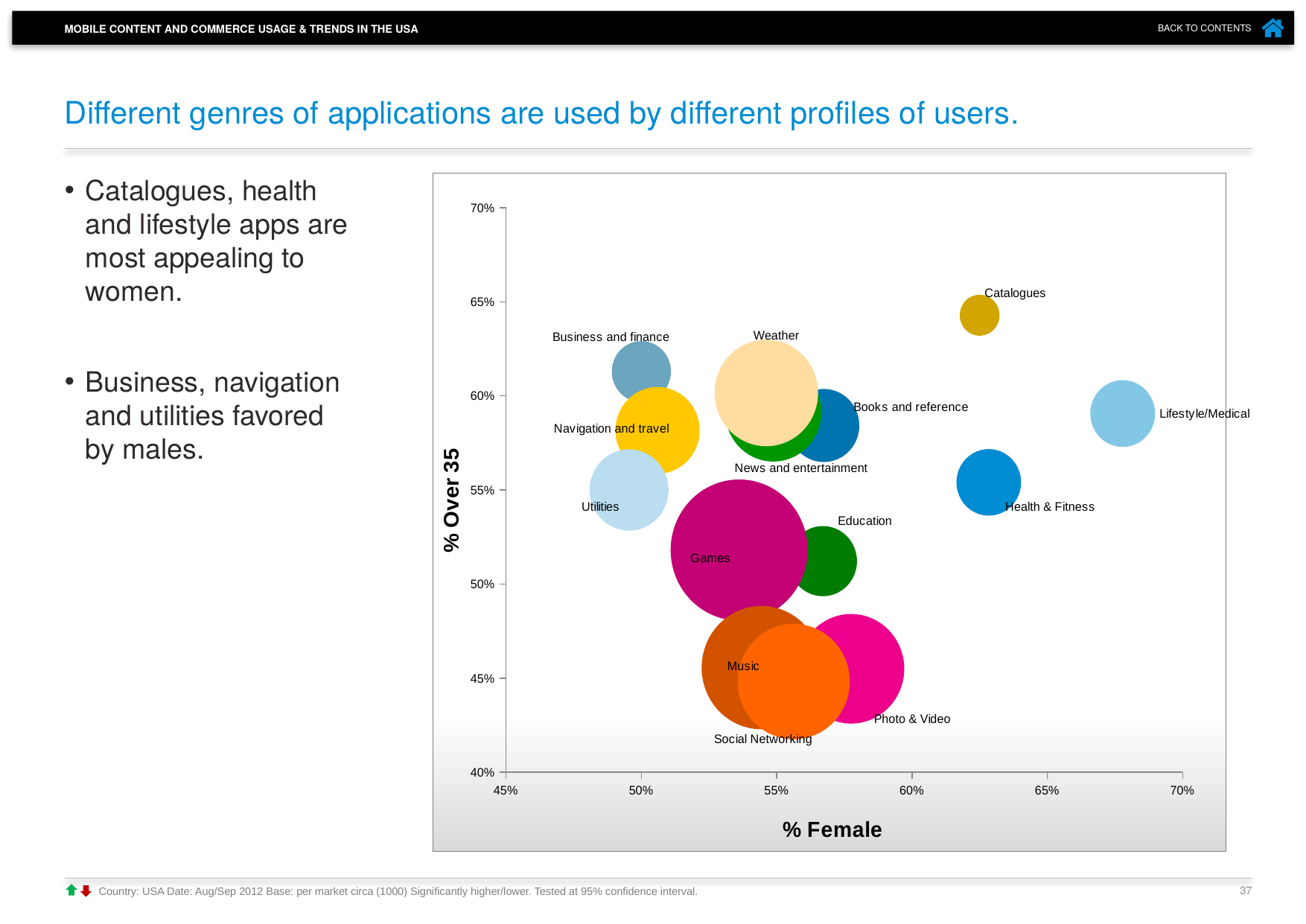

# Different genres of applications are used by different profiles of users.
Catalogues, health and lifestyle apps are most appealing to women.

Business, navigation and utilities favored by males.

### Chart

| Category | Books and reference | Business and finance | Catalogues | Education | Games | Music | Health & Fitness | Lifestyle/Medical | Navigation and travel  | News and entertainment  | Photo & Video | Social Networking | Sports | Utilities | Weather |
|---|---|---|---|---|---|---|---|---|---|---|---|---|---|---|---|
37